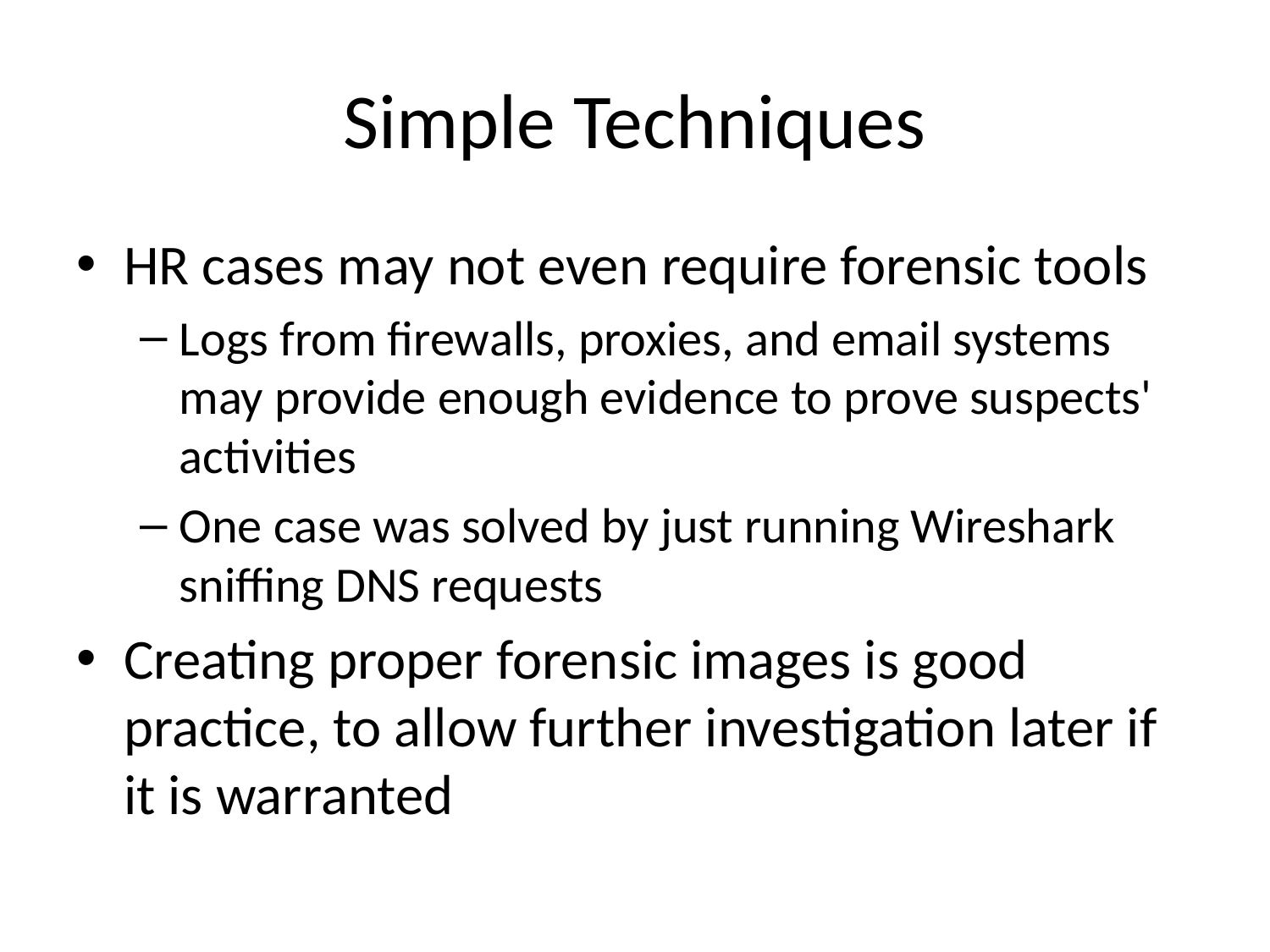

# Simple Techniques
HR cases may not even require forensic tools
Logs from firewalls, proxies, and email systems may provide enough evidence to prove suspects' activities
One case was solved by just running Wireshark sniffing DNS requests
Creating proper forensic images is good practice, to allow further investigation later if it is warranted